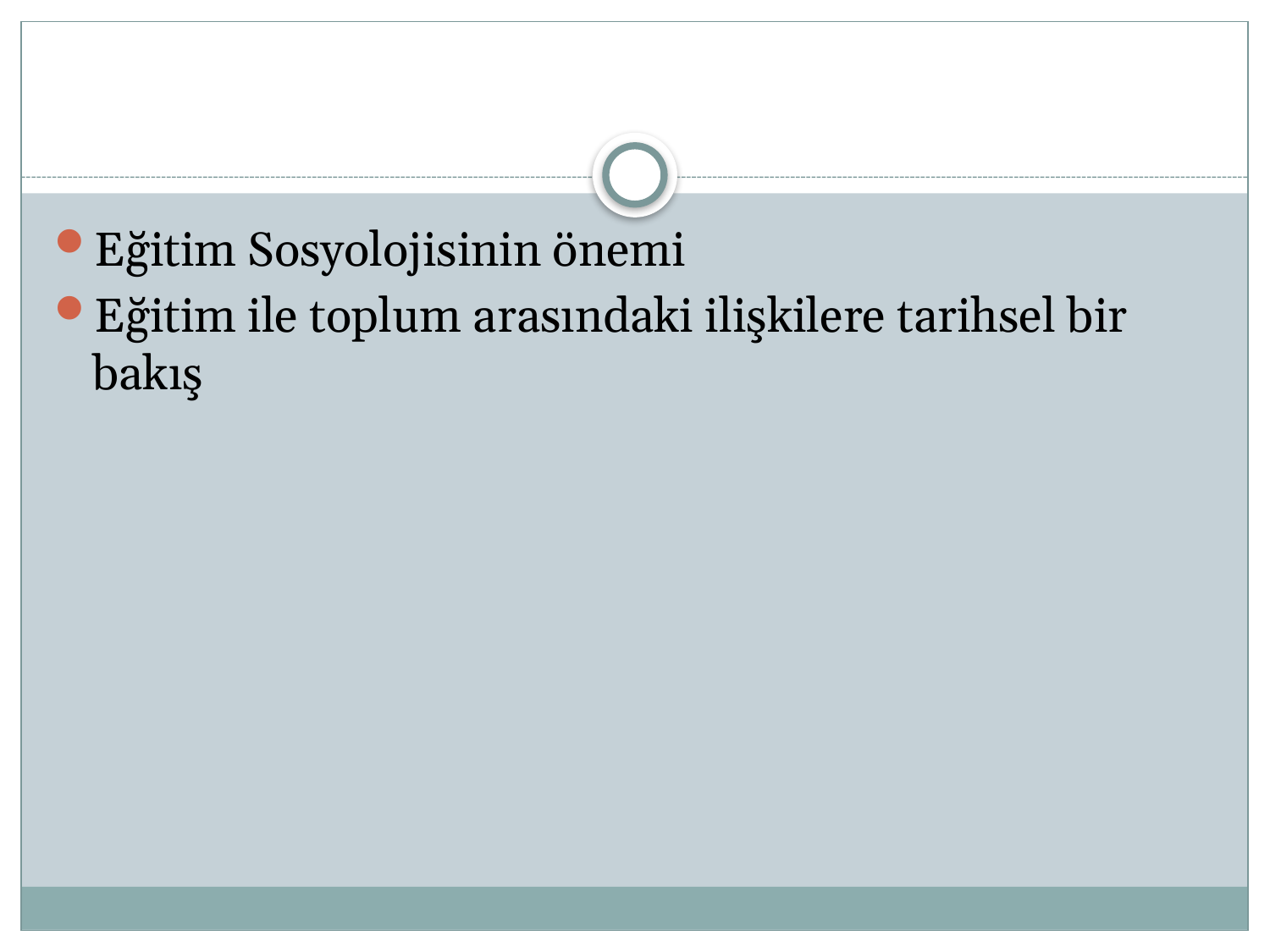

#
Eğitim Sosyolojisinin önemi
Eğitim ile toplum arasındaki ilişkilere tarihsel bir bakış